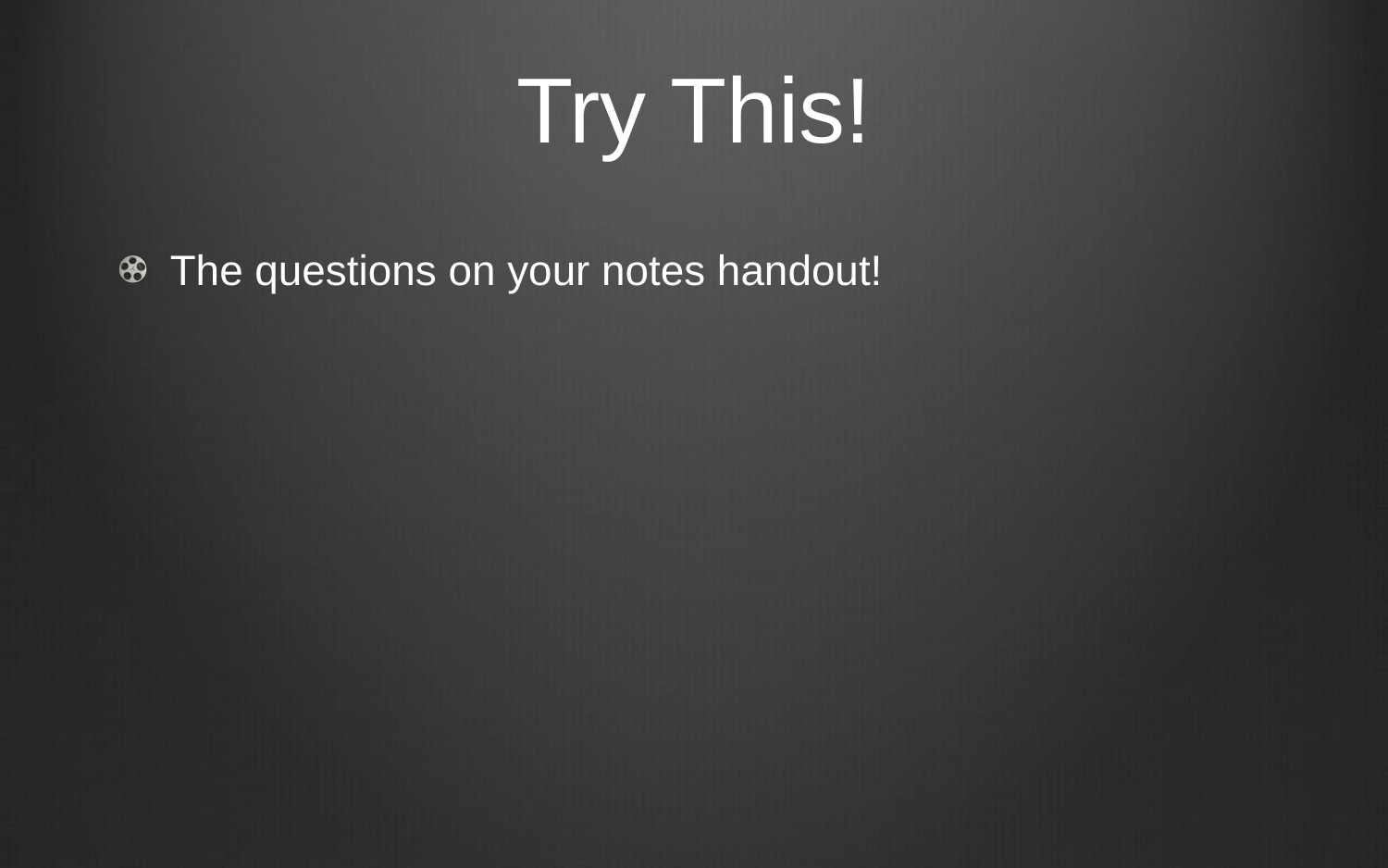

# Try This!
The questions on your notes handout!